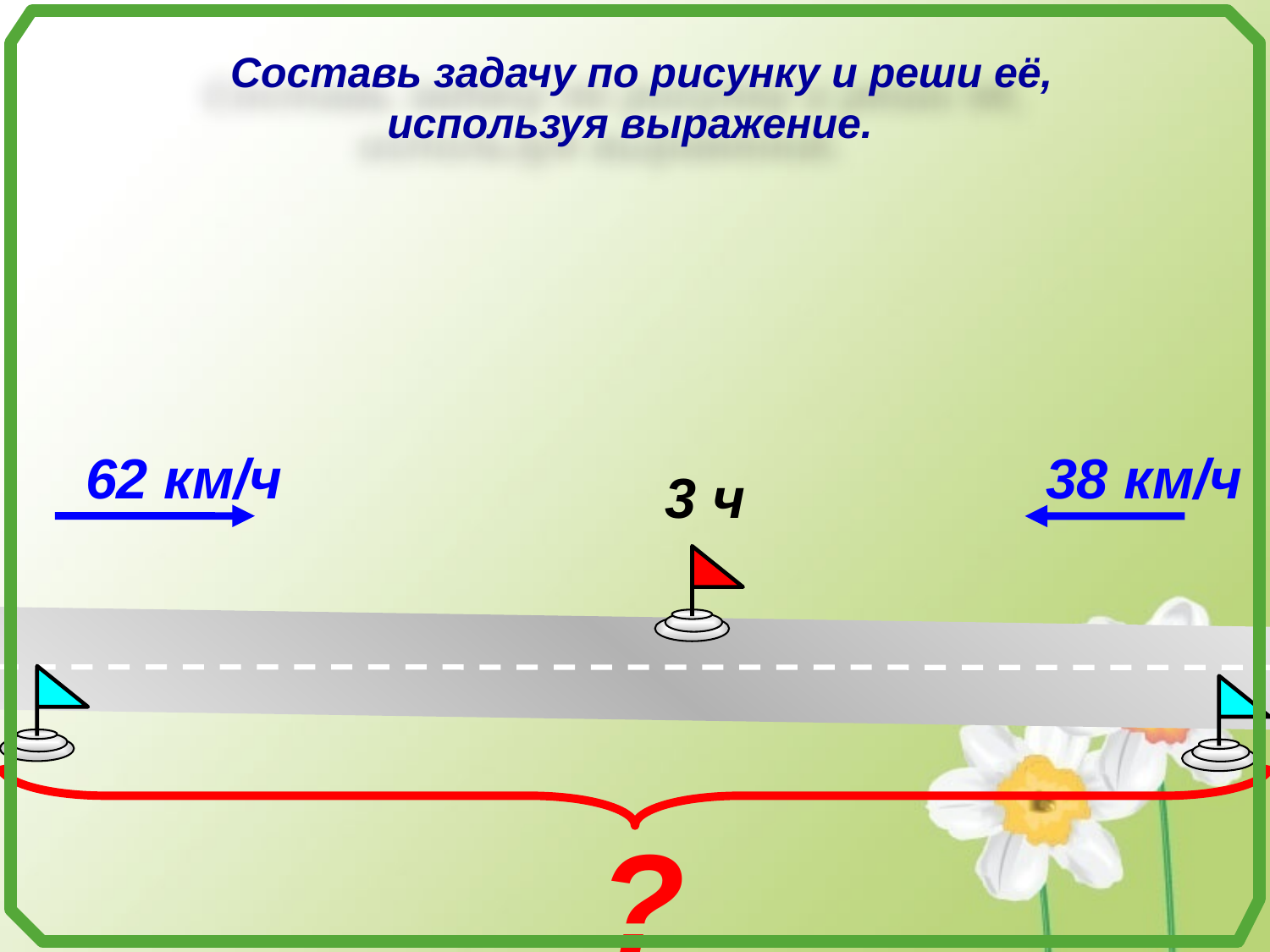

Составь задачу по рисунку и реши её, используя выражение.

62 км/ч
38 км/ч
3 ч

?